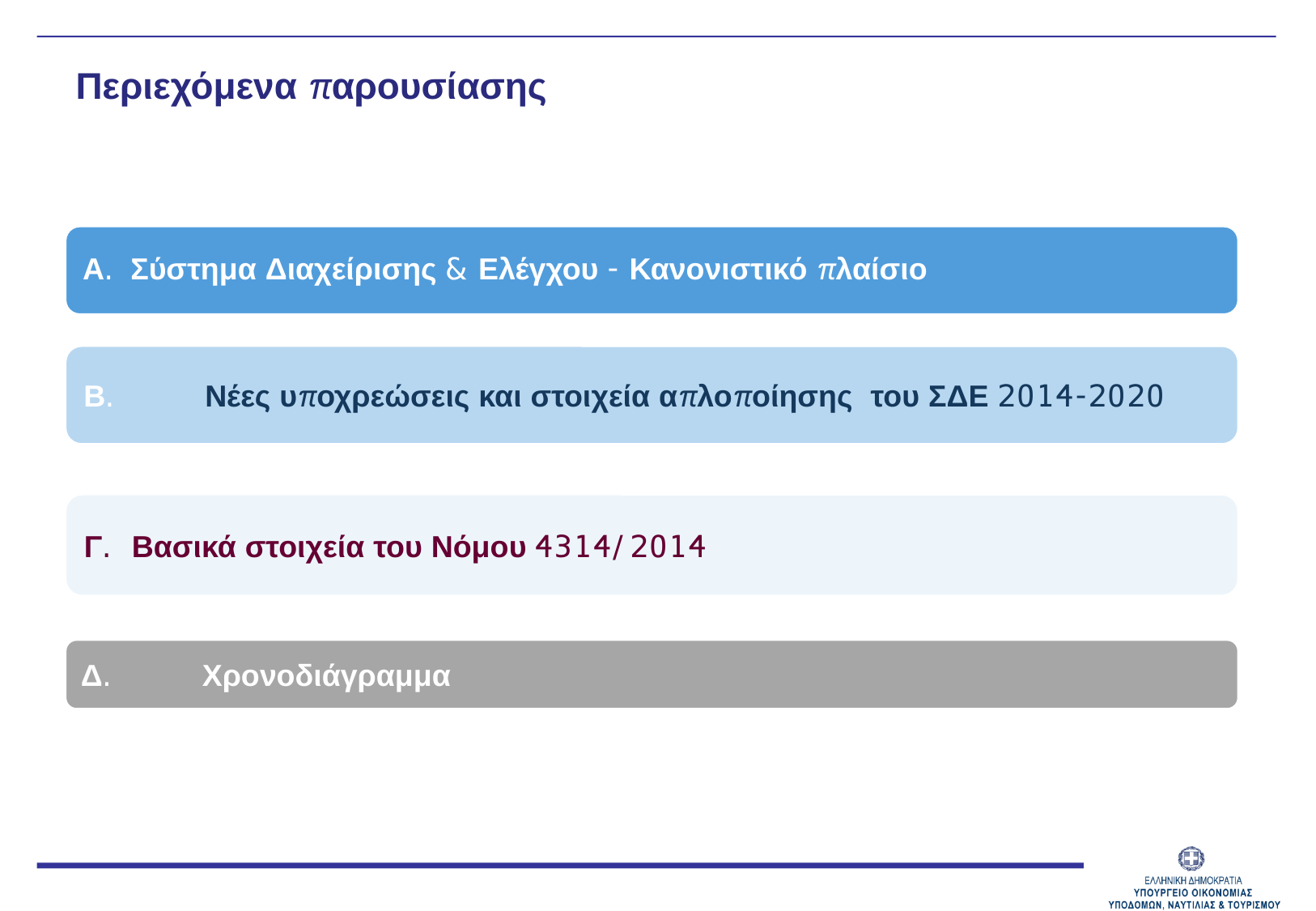

Περιεχόμενα παρουσίασης
Α. 	Σύστημα Διαχείρισης & Ελέγχου - Κανονιστικό πλαίσιο
Γ. 	Βασικά στοιχεία του Νόμου 4314/2014
Β. 	Νέες υποχρεώσεις και στοιχεία απλοποίησης  του ΣΔΕ 2014-2020
Δ. 	Χρονοδιάγραμμα